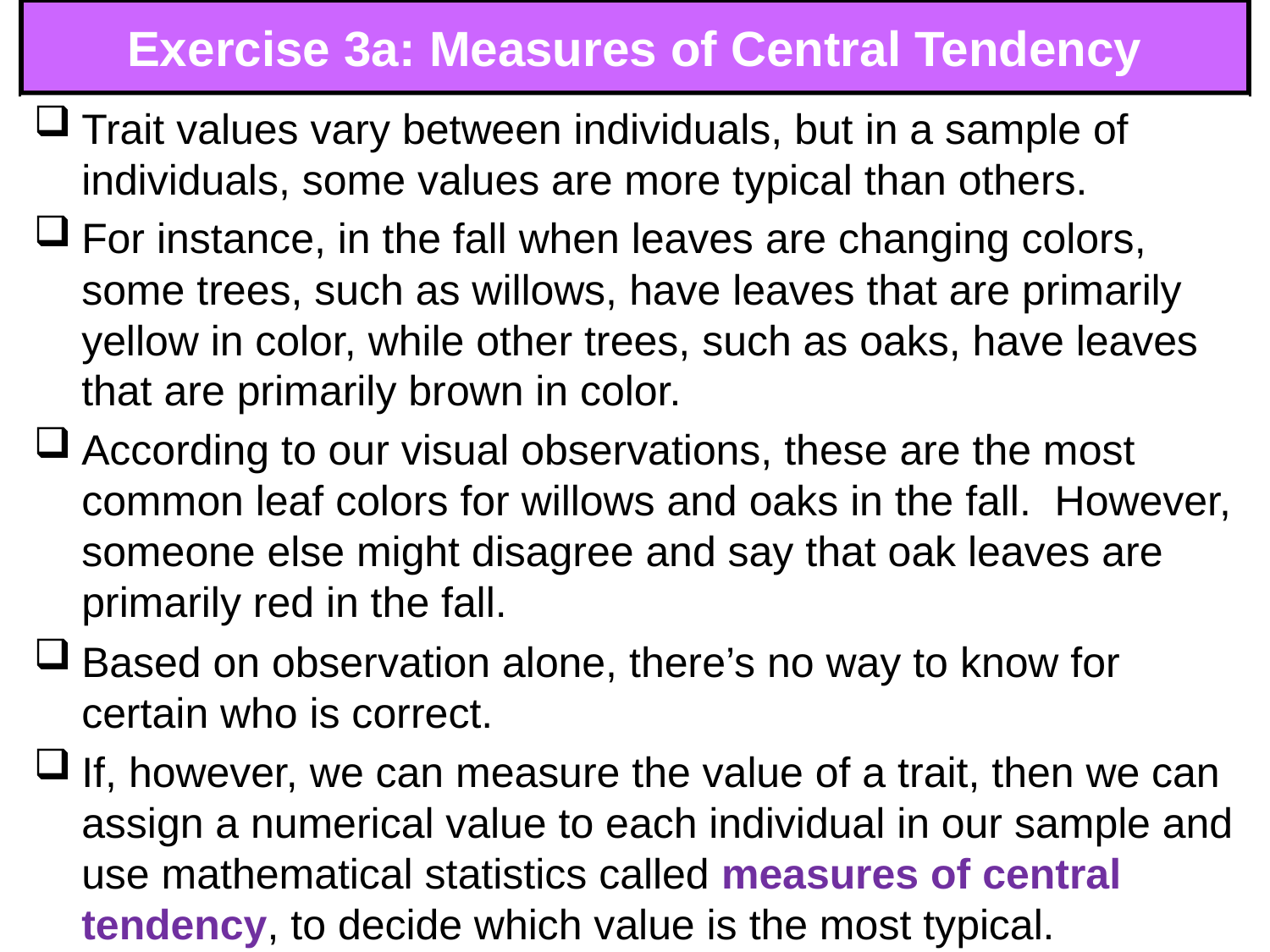

# Exercise 3a: Measures of Central Tendency
Trait values vary between individuals, but in a sample of individuals, some values are more typical than others.
For instance, in the fall when leaves are changing colors, some trees, such as willows, have leaves that are primarily yellow in color, while other trees, such as oaks, have leaves that are primarily brown in color.
According to our visual observations, these are the most common leaf colors for willows and oaks in the fall.  However, someone else might disagree and say that oak leaves are primarily red in the fall.
Based on observation alone, there’s no way to know for certain who is correct.
If, however, we can measure the value of a trait, then we can assign a numerical value to each individual in our sample and use mathematical statistics called measures of central tendency, to decide which value is the most typical.

35
35